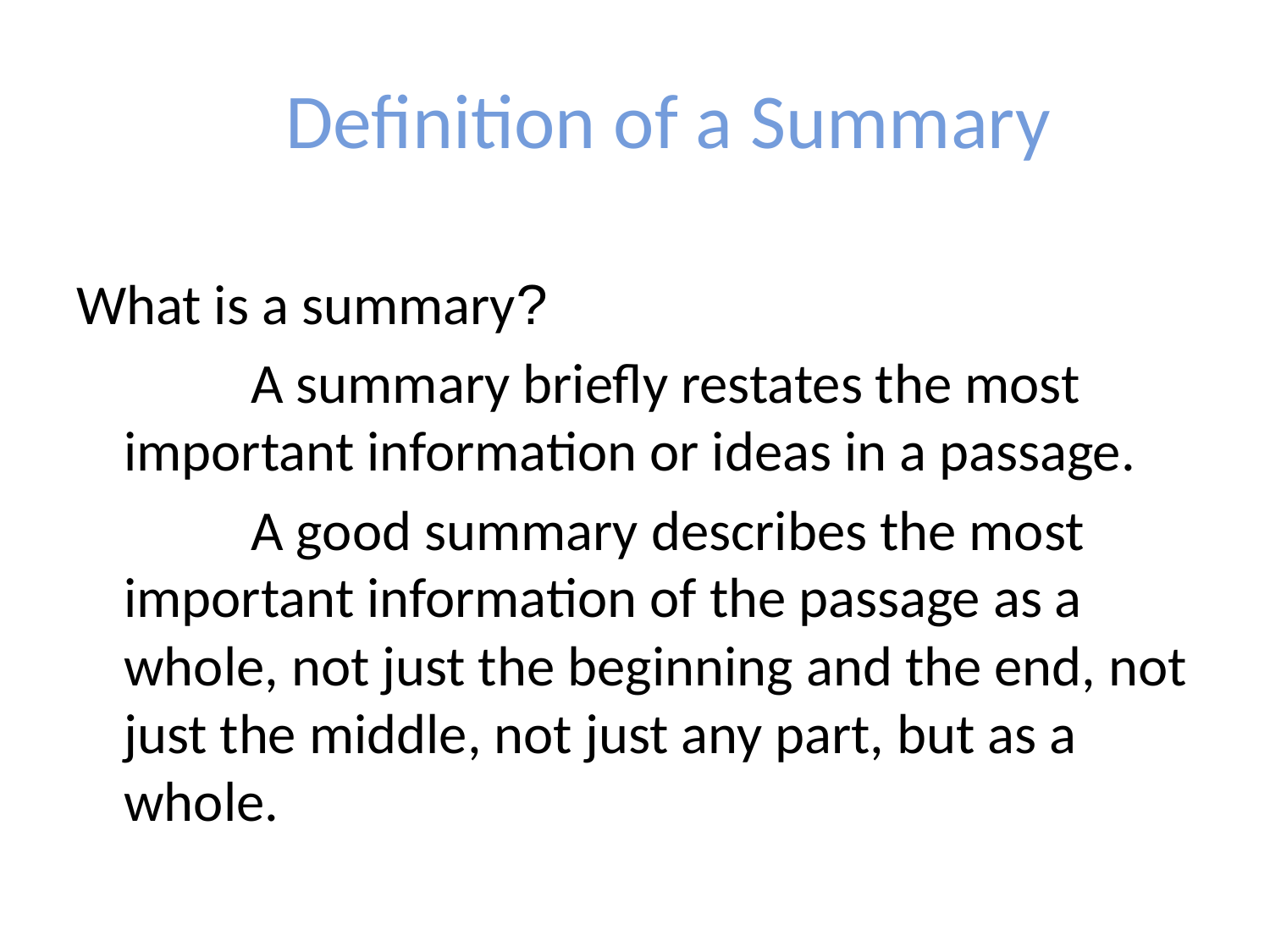

# Definition of a Summary
What is a summary?
		A summary briefly restates the most important information or ideas in a passage.
		A good summary describes the most important information of the passage as a whole, not just the beginning and the end, not just the middle, not just any part, but as a whole.